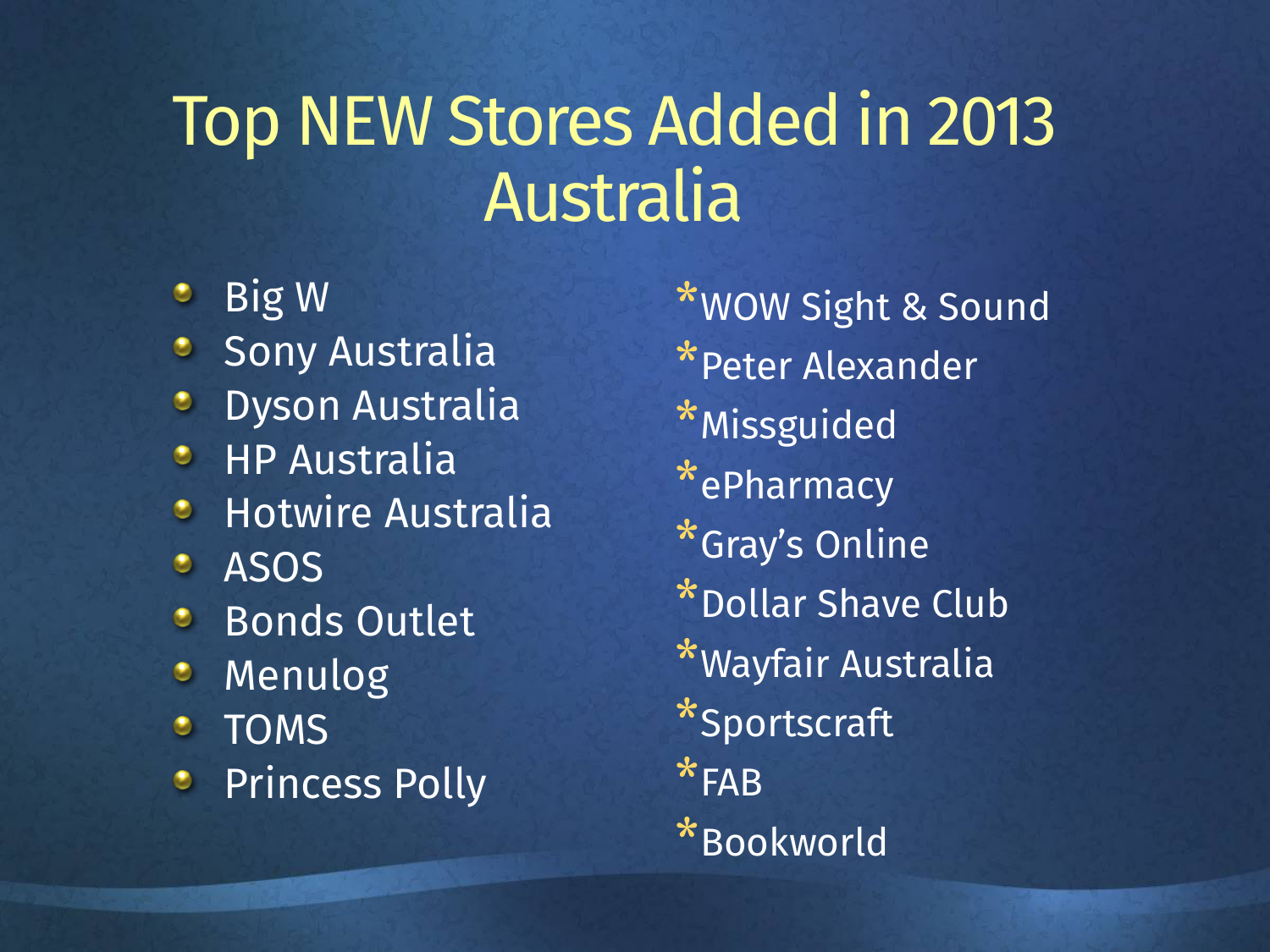

Top NEW Stores Added in 2013 Australia
Big W
Sony Australia
Dyson Australia
HP Australia
Hotwire Australia
ASOS
Bonds Outlet
Menulog
TOMS
Princess Polly

WOW Sight & Sound
Peter Alexander
Missguided
ePharmacy
Gray’s Online
Dollar Shave Club
Wayfair Australia
Sportscraft
FAB
Bookworld